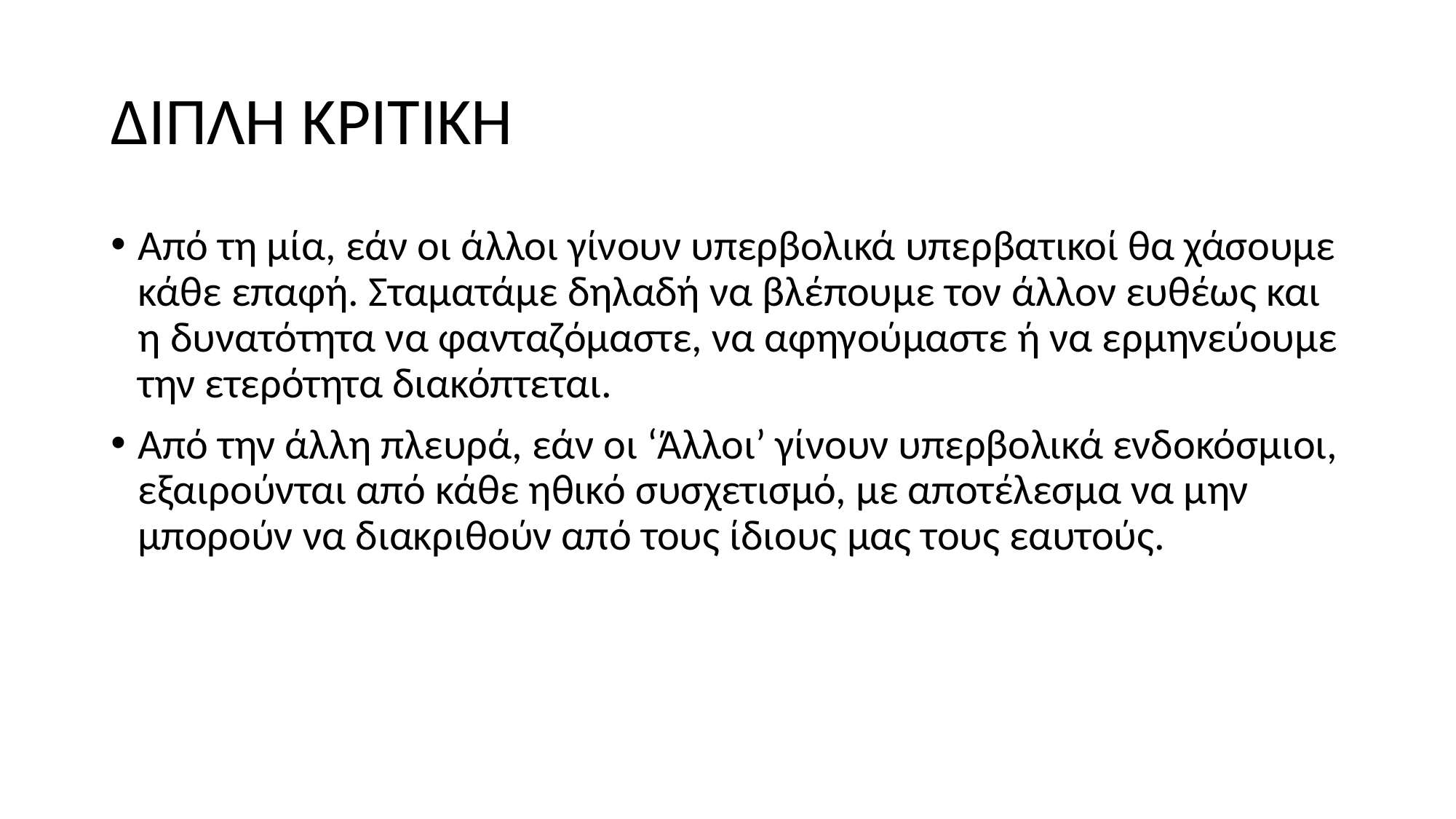

# ΔΙΠΛΗ ΚΡΙΤΙΚΗ
Από τη μία, εάν οι άλλοι γίνουν υπερβολικά υπερβατικοί θα χάσουμε κάθε επαφή. Σταματάμε δηλαδή να βλέπουμε τον άλλον ευθέως και η δυνατότητα να φανταζόμαστε, να αφηγούμαστε ή να ερμηνεύουμε την ετερότητα διακόπτεται.
Από την άλλη πλευρά, εάν οι ‘Άλλοι’ γίνουν υπερβολικά ενδοκόσμιοι, εξαιρούνται από κάθε ηθικό συσχετισμό, με αποτέλεσμα να μην μπορούν να διακριθούν από τους ίδιους μας τους εαυτούς.